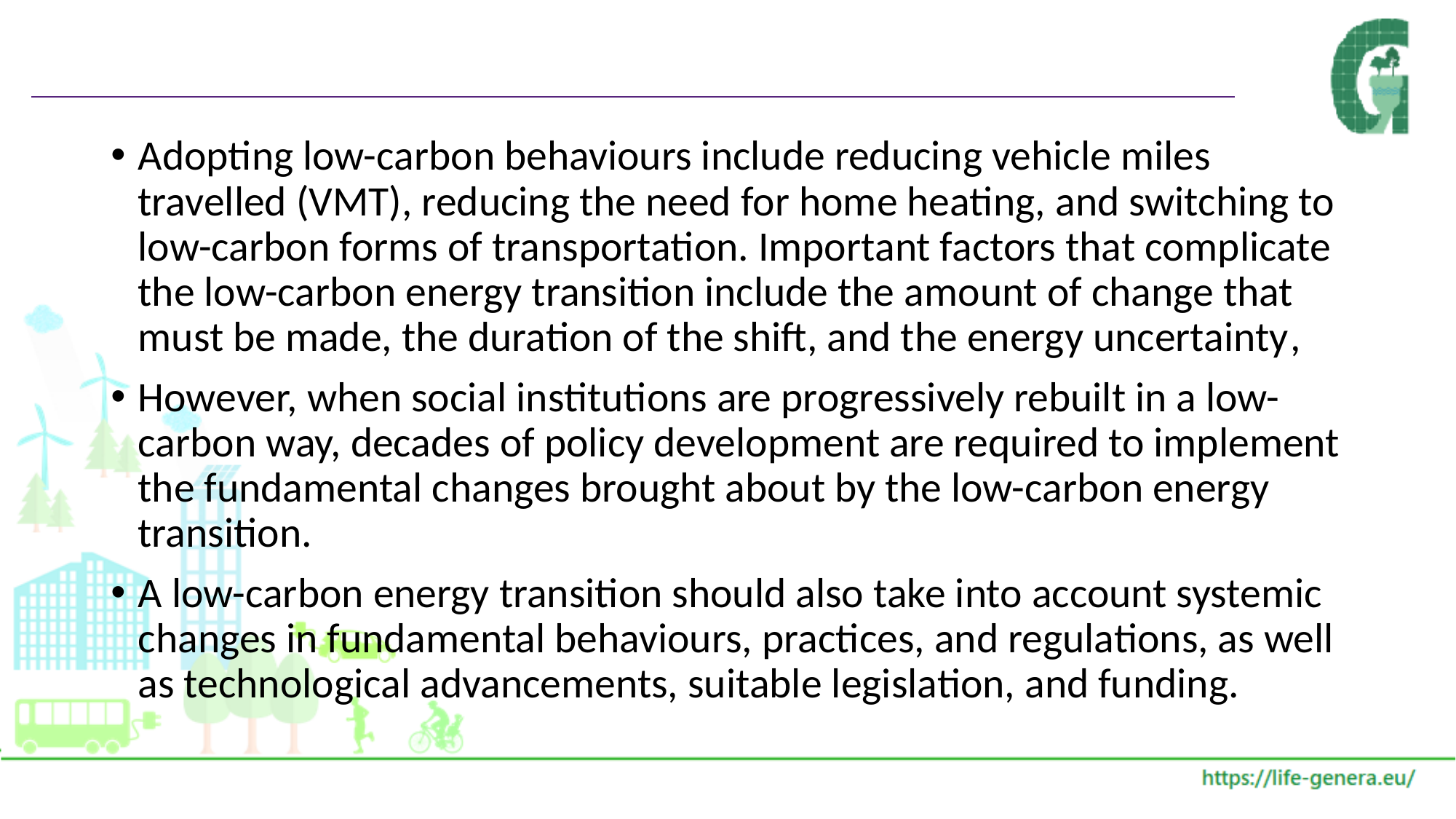

#
Adopting low-carbon behaviours include reducing vehicle miles travelled (VMT), reducing the need for home heating, and switching to low-carbon forms of transportation. Important factors that complicate the low-carbon energy transition include the amount of change that must be made, the duration of the shift, and the energy uncertainty,
However, when social institutions are progressively rebuilt in a low-carbon way, decades of policy development are required to implement the fundamental changes brought about by the low-carbon energy transition.
A low-carbon energy transition should also take into account systemic changes in fundamental behaviours, practices, and regulations, as well as technological advancements, suitable legislation, and funding.